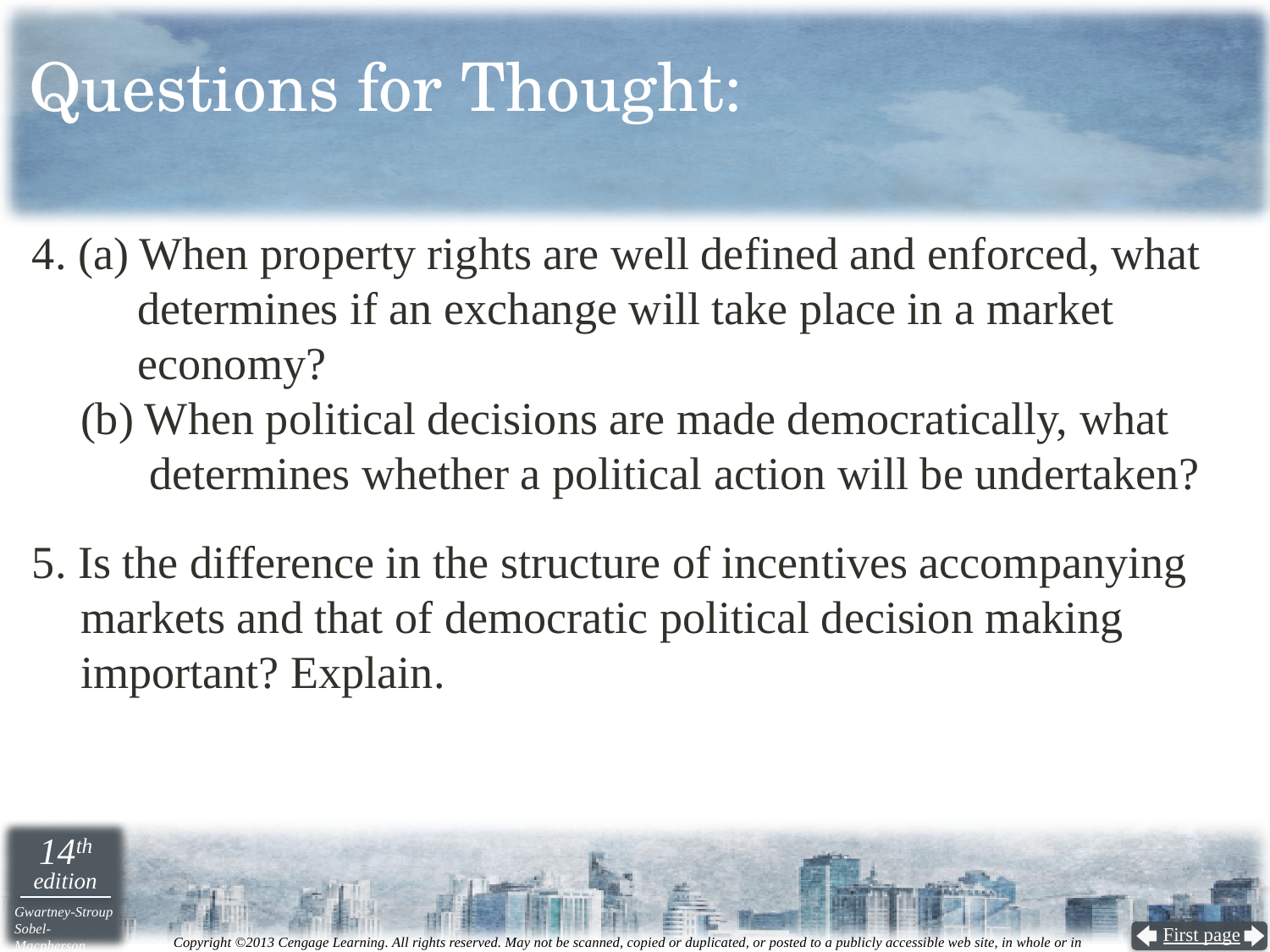

# Questions for Thought:
4. (a) When property rights are well defined and enforced, what
     determines if an exchange will take place in a market
     economy?
(b) When political decisions are made democratically, what
      determines whether a political action will be undertaken?

5. Is the difference in the structure of incentives accompanying markets and that of democratic political decision making important? Explain.